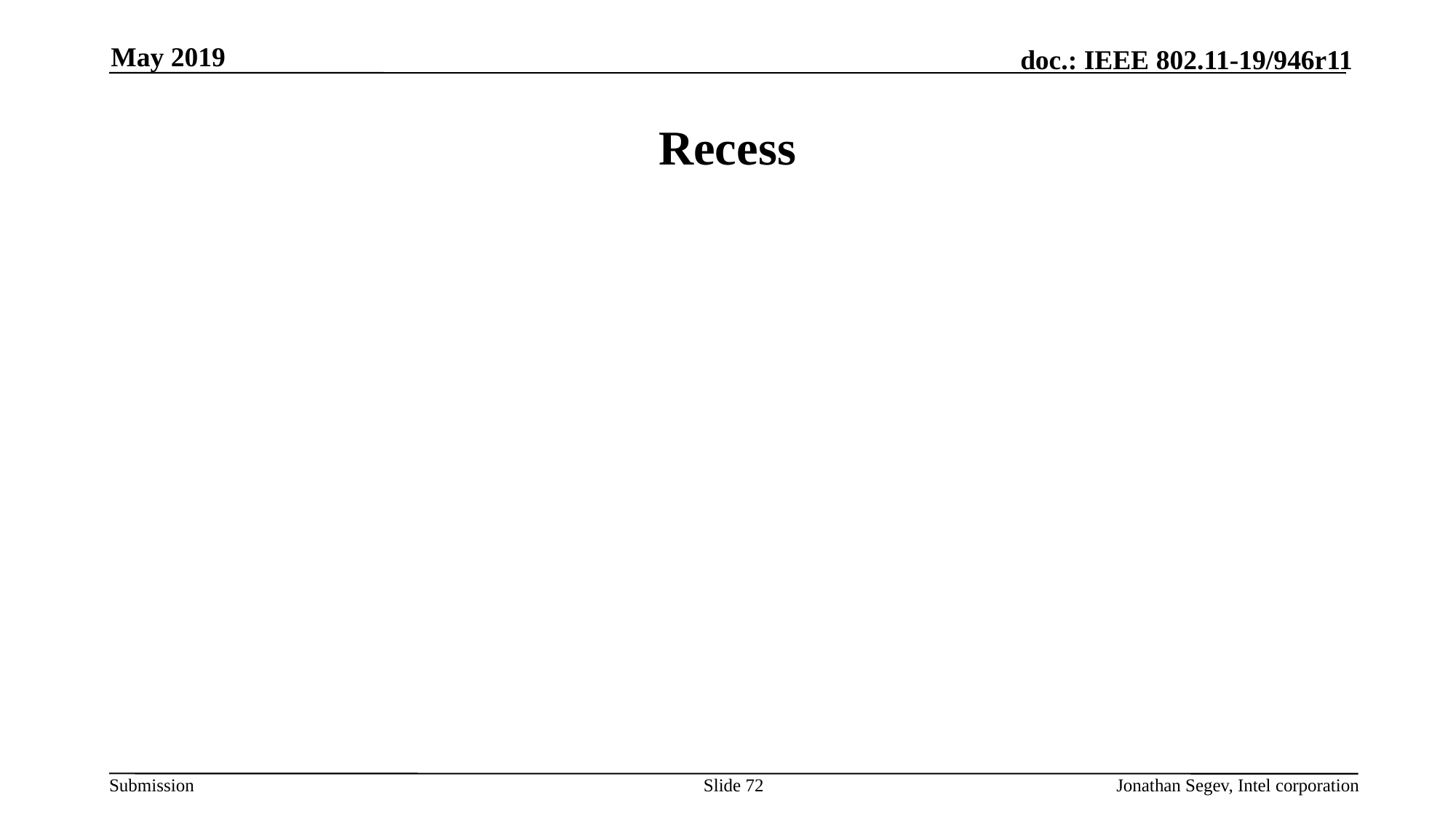

May 2019
# Recess

Slide 72
Jonathan Segev, Intel corporation